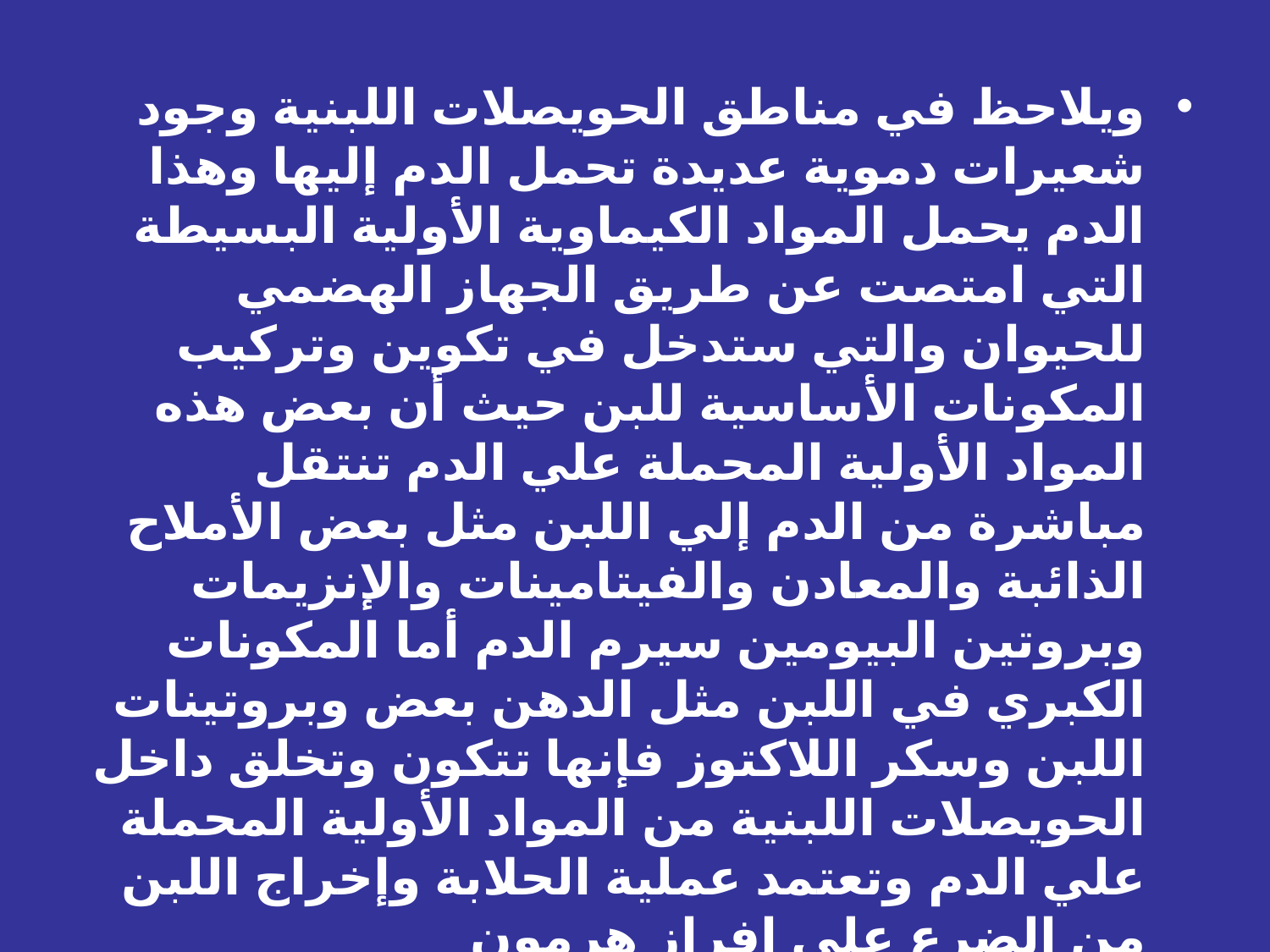

ويلاحظ في مناطق الحويصلات اللبنية وجود شعيرات دموية عديدة تحمل الدم إليها وهذا الدم يحمل المواد الكيماوية الأولية البسيطة التي امتصت عن طريق الجهاز الهضمي للحيوان والتي ستدخل في تكوين وتركيب المكونات الأساسية للبن حيث أن بعض هذه المواد الأولية المحملة علي الدم تنتقل مباشرة من الدم إلي اللبن مثل بعض الأملاح الذائبة والمعادن والفيتامينات والإنزيمات وبروتين البيومين سيرم الدم أما المكونات الكبري في اللبن مثل الدهن بعض وبروتينات اللبن وسكر اللاكتوز فإنها تتكون وتخلق داخل الحويصلات اللبنية من المواد الأولية المحملة علي الدم وتعتمد عملية الحلابة وإخراج اللبن من الضرع علي إفراز هرمون الأوكسيتوسنOxytocin من الغدة النخامية في الدم حيث يؤثر هذا الهرمون علي الحويصلات في الغدة الإفرازية مسببا إجبار اللبن علي مغادرتها إلي قنوات اللبن.